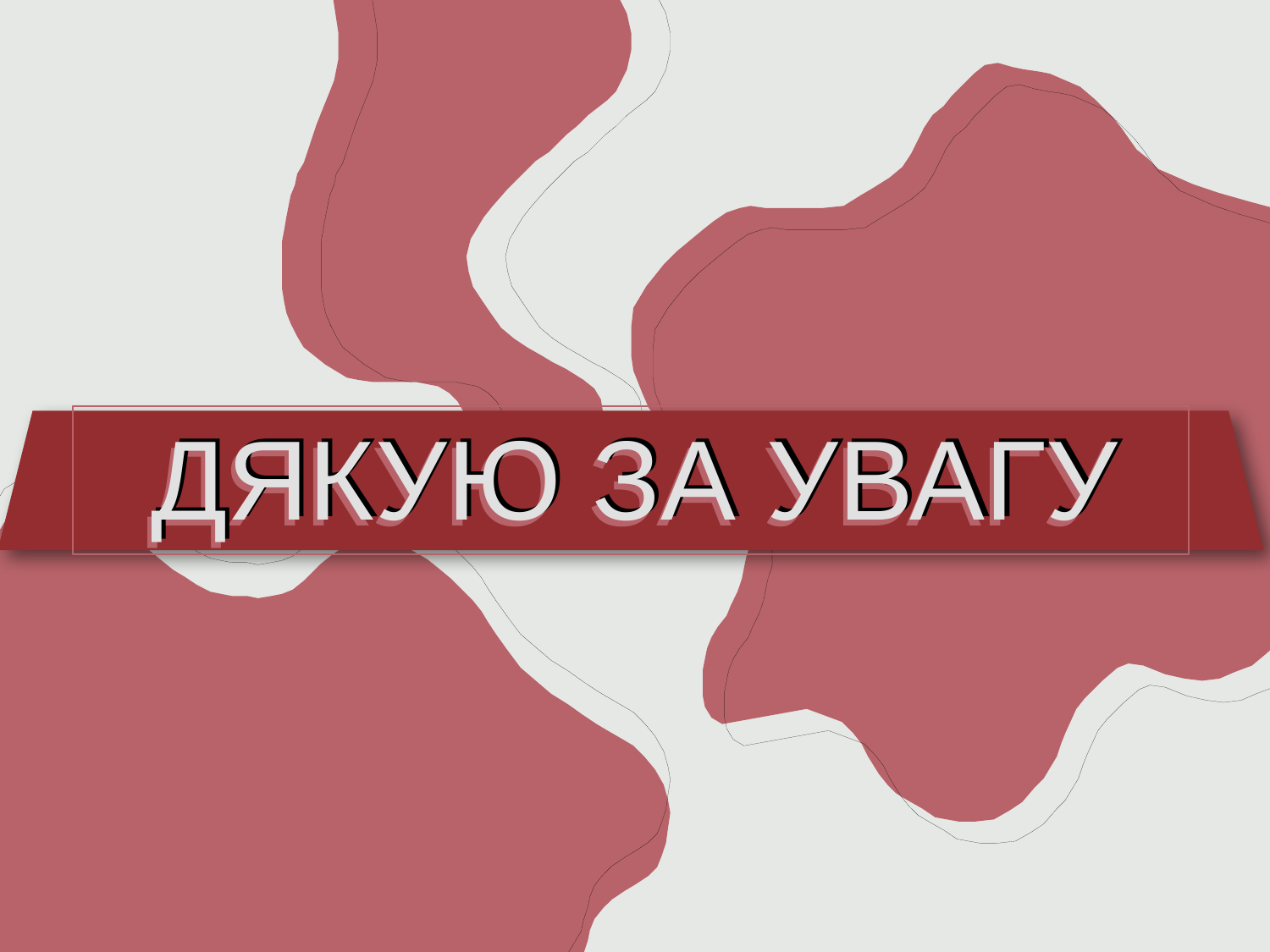

ДЯКУЮ ЗА УВАГУ
ДЯКУЮ ЗА УВАГУ
ДЯКУЮ ЗА УВАГУ